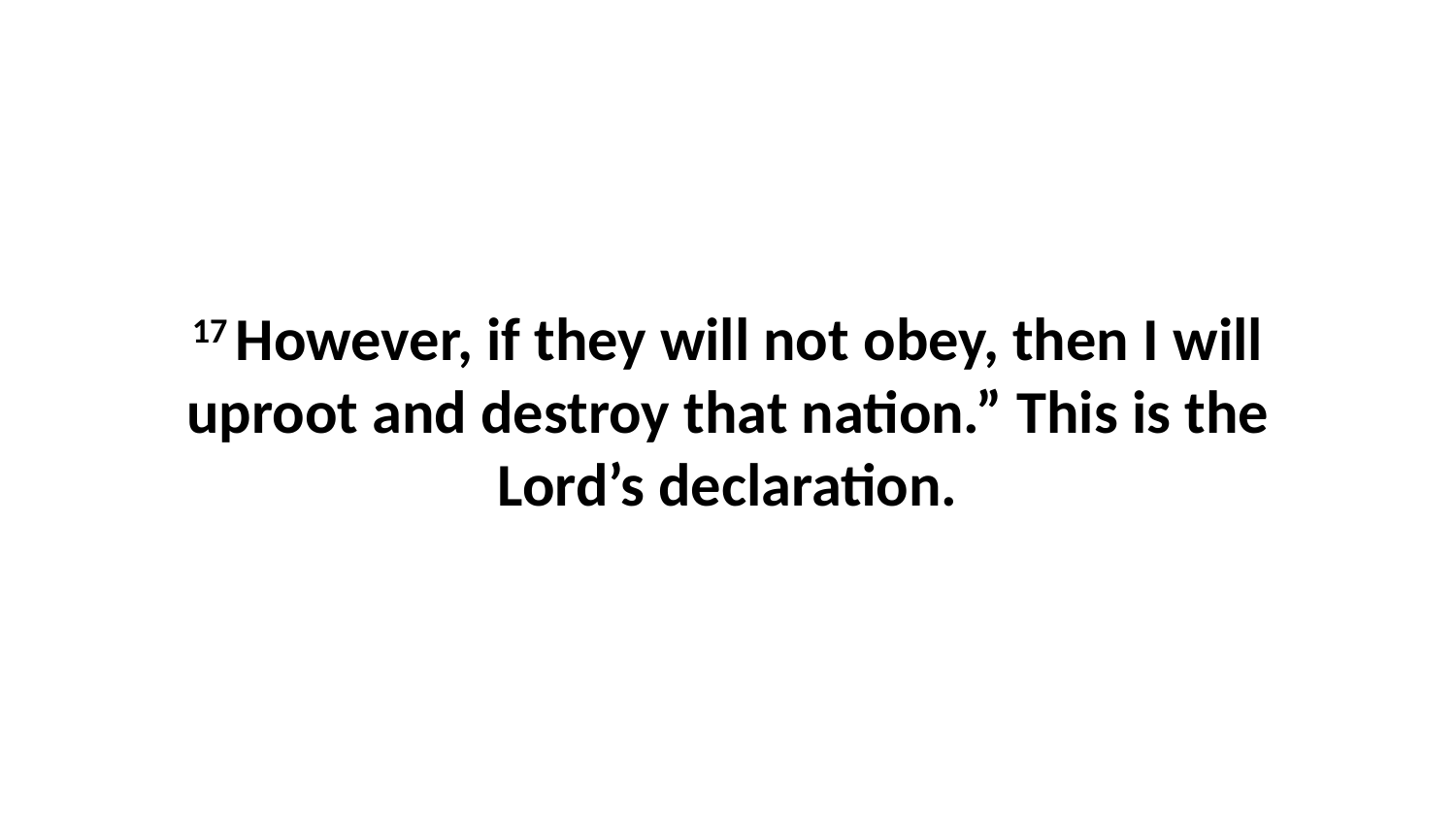

17 However, if they will not obey, then I will uproot and destroy that nation.” This is the Lord’s declaration.